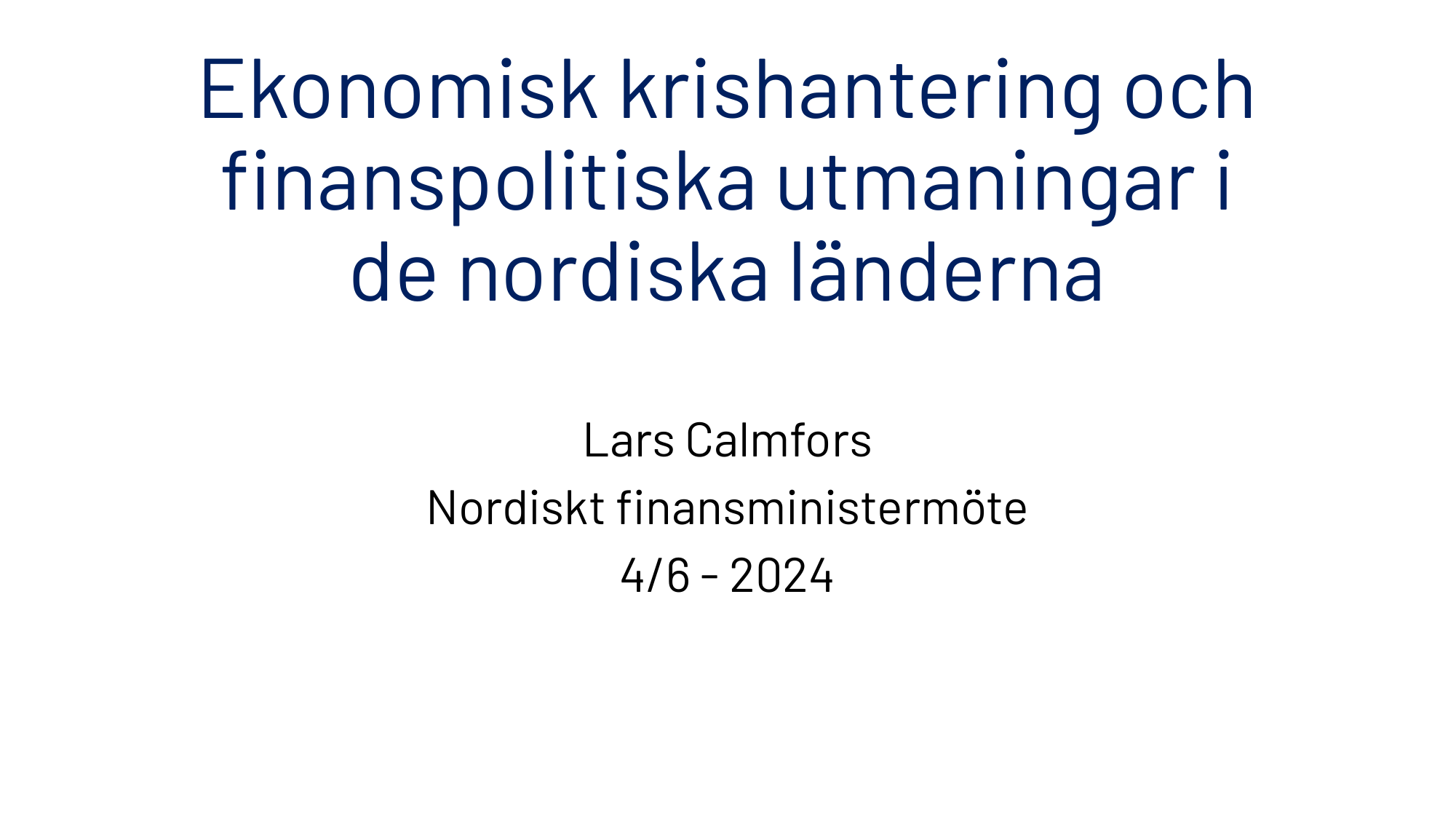

# Ekonomisk krishantering och finanspolitiska utmaningar i de nordiska länderna
Lars Calmfors
Nordiskt finansministermöte
4/6 - 2024